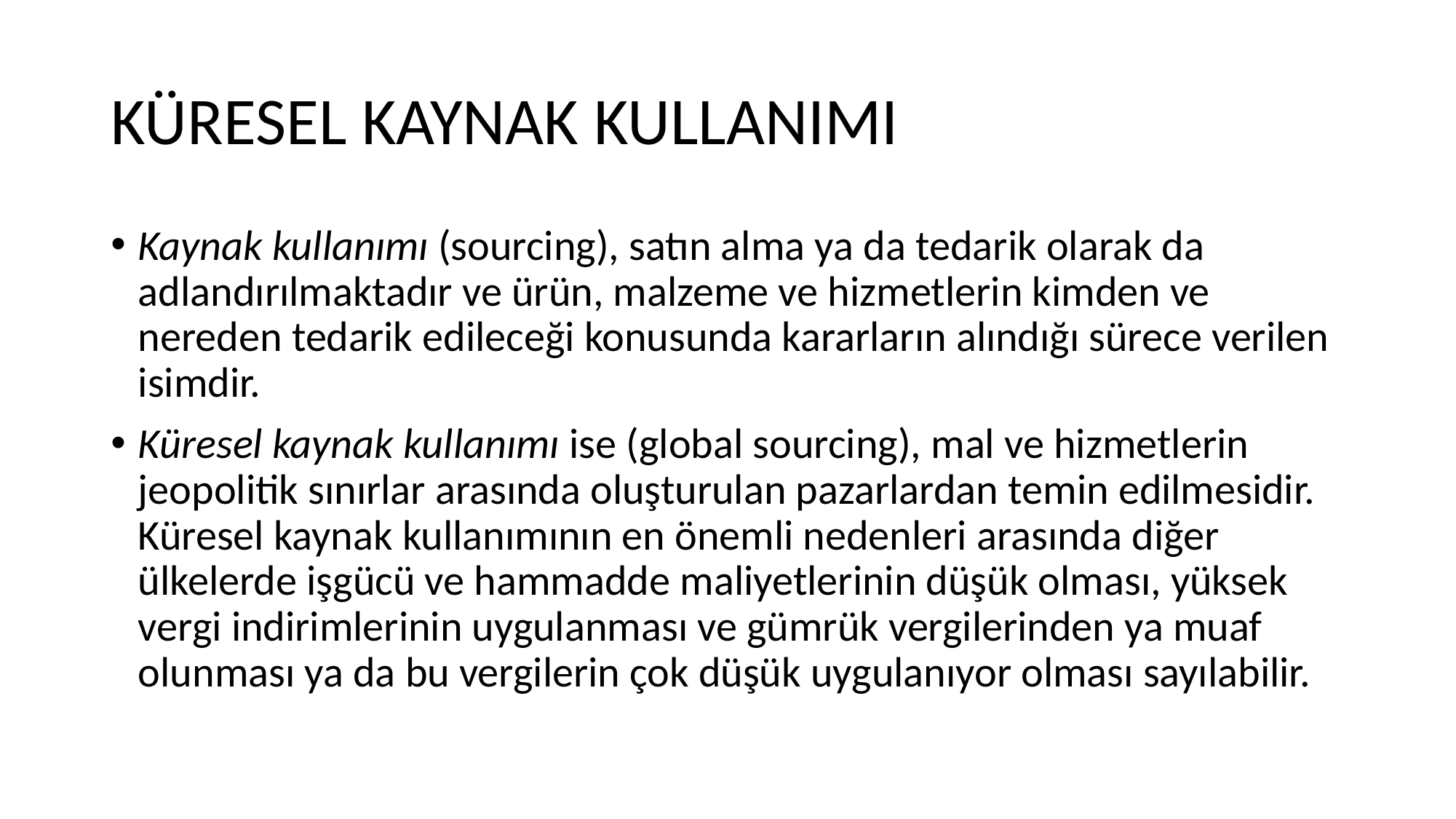

# KÜRESEL KAYNAK KULLANIMI
Kaynak kullanımı (sourcing), satın alma ya da tedarik olarak da adlandırılmaktadır ve ürün, malzeme ve hizmetlerin kimden ve nereden tedarik edileceği konusunda kararların alındığı sürece verilen isimdir.
Küresel kaynak kullanımı ise (global sourcing), mal ve hizmetlerin jeopolitik sınırlar arasında oluşturulan pazarlardan temin edilmesidir. Küresel kaynak kullanımının en önemli nedenleri arasında diğer ülkelerde işgücü ve hammadde maliyetlerinin düşük olması, yüksek vergi indirimlerinin uygulanması ve gümrük vergilerinden ya muaf olunması ya da bu vergilerin çok düşük uygulanıyor olması sayılabilir.